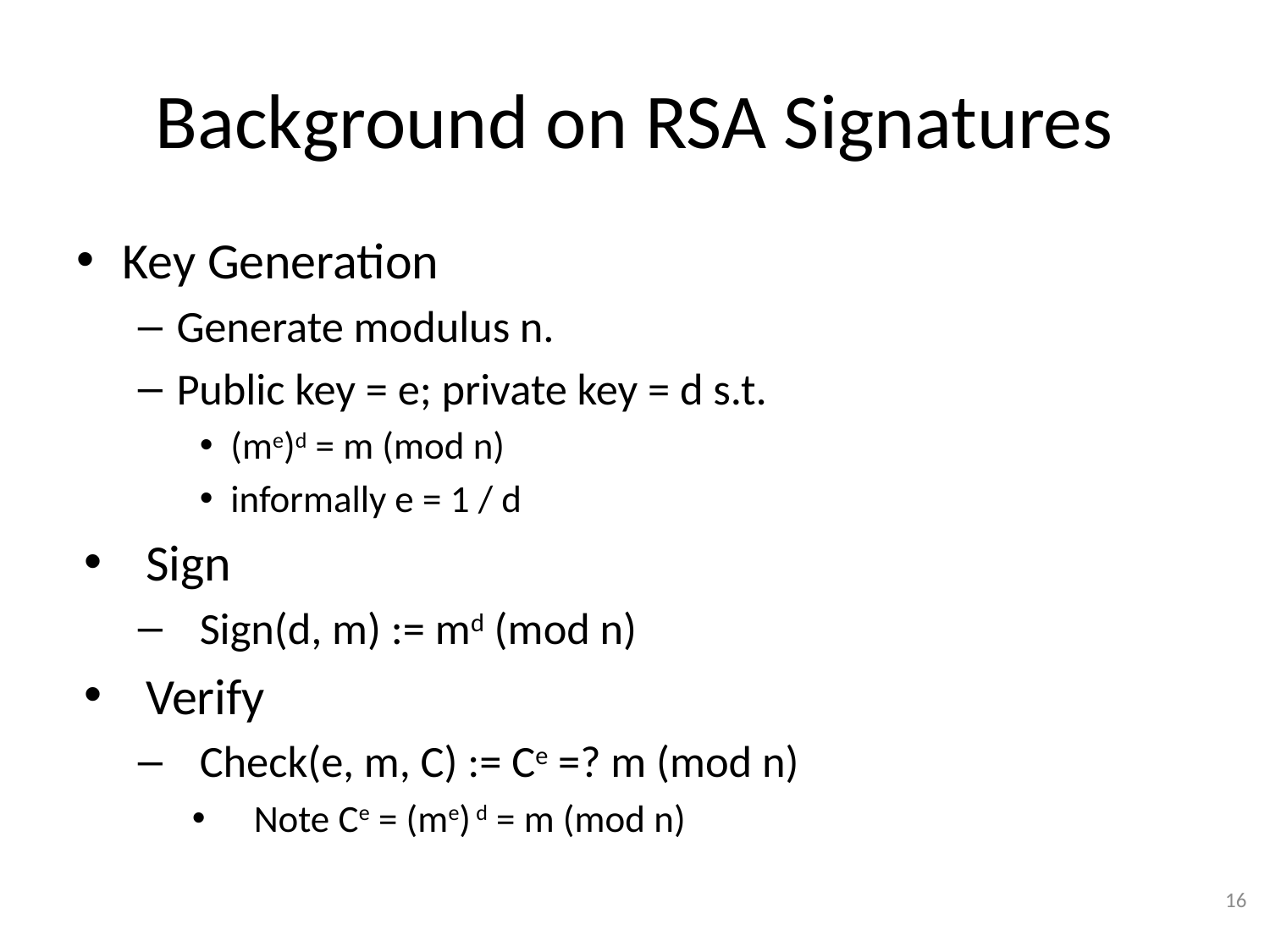

# Background on RSA Signatures
Key Generation
Generate modulus n.
Public key = e; private key = d s.t.
(me)d = m (mod n)
informally e = 1 / d
Sign
Sign(d, m) := md (mod n)
Verify
Check(e, m, C) := Ce =? m (mod n)
Note Ce = (me) d = m (mod n)

16